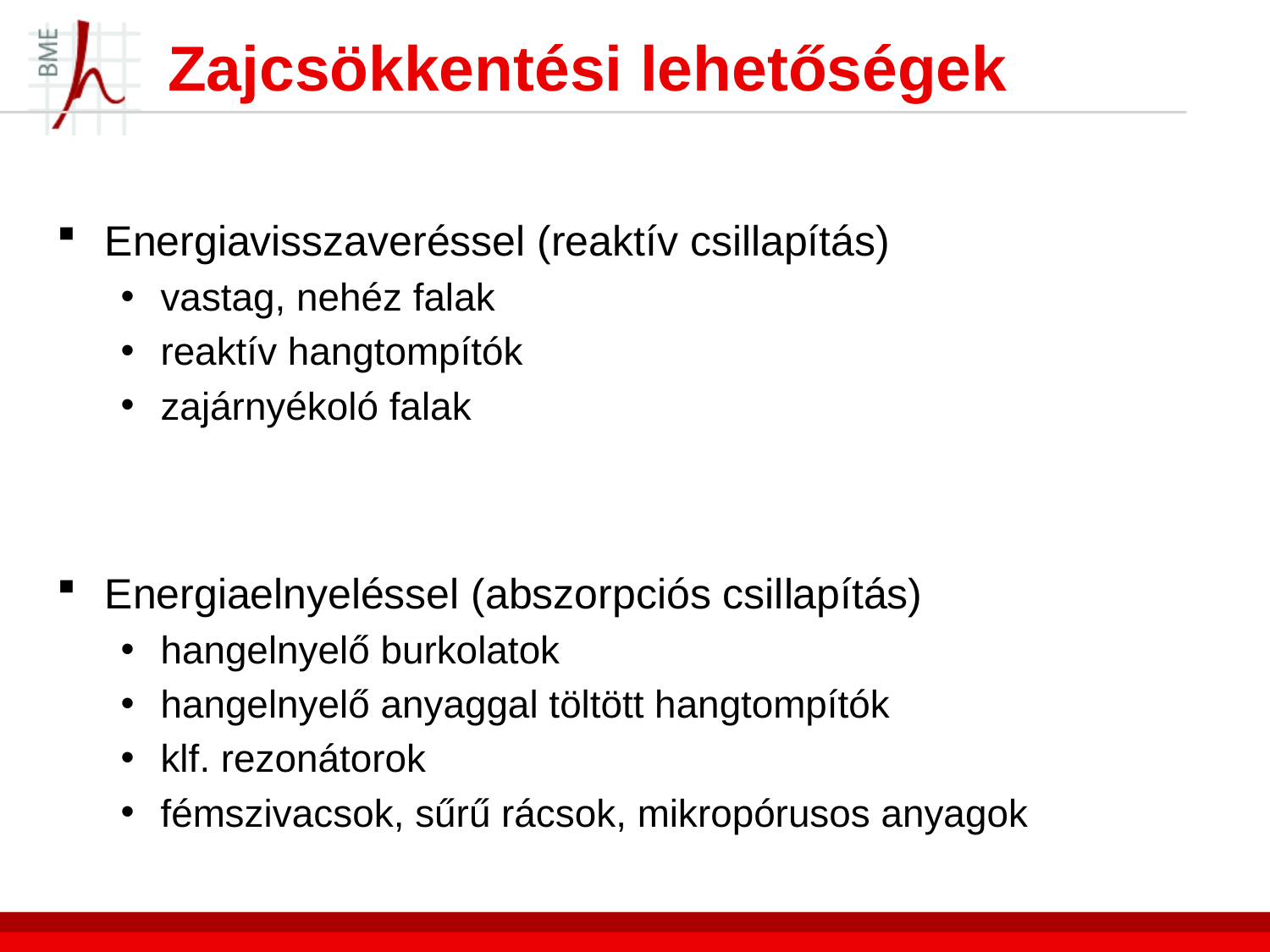

# Zajcsökkentési lehetőségek

Energiavisszaveréssel (reaktív csillapítás)
vastag, nehéz falak
reaktív hangtompítók
zajárnyékoló falak

Energiaelnyeléssel (abszorpciós csillapítás)
hangelnyelő burkolatok
hangelnyelő anyaggal töltött hangtompítók
klf. rezonátorok
fémszivacsok, sűrű rácsok, mikropórusos anyagok